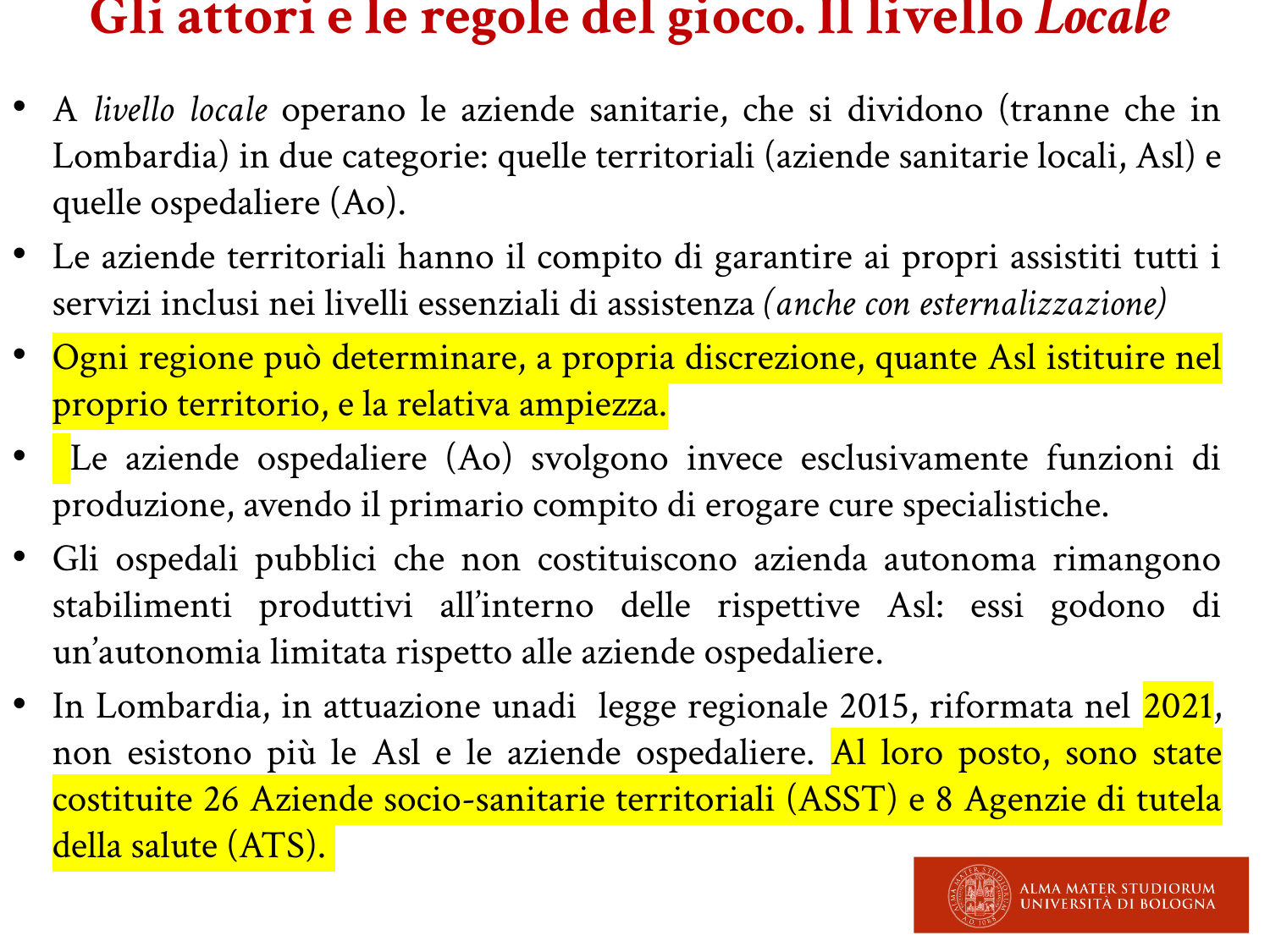

Gli attori e le regole del gioco. Il livello Locale
A livello locale operano le aziende sanitarie, che si dividono (tranne che in Lombardia) in due categorie: quelle territoriali (aziende sanitarie locali, Asl) e quelle ospedaliere (Ao).
Le aziende territoriali hanno il compito di garantire ai propri assistiti tutti i servizi inclusi nei livelli essenziali di assistenza (anche con esternalizzazione)
Ogni regione può determinare, a propria discrezione, quante Asl istituire nel proprio territorio, e la relativa ampiezza.
 Le aziende ospedaliere (Ao) svolgono invece esclusivamente funzioni di produzione, avendo il primario compito di erogare cure specialistiche.
Gli ospedali pubblici che non costituiscono azienda autonoma rimangono stabilimenti produttivi all’interno delle rispettive Asl: essi godono di un’autonomia limitata rispetto alle aziende ospedaliere.
In Lombardia, in attuazione unadi  legge regionale 2015, riformata nel 2021, non esistono più le Asl e le aziende ospedaliere. Al loro posto, sono state costituite 26 Aziende socio-sanitarie territoriali (ASST) e 8 Agenzie di tutela della salute (ATS).